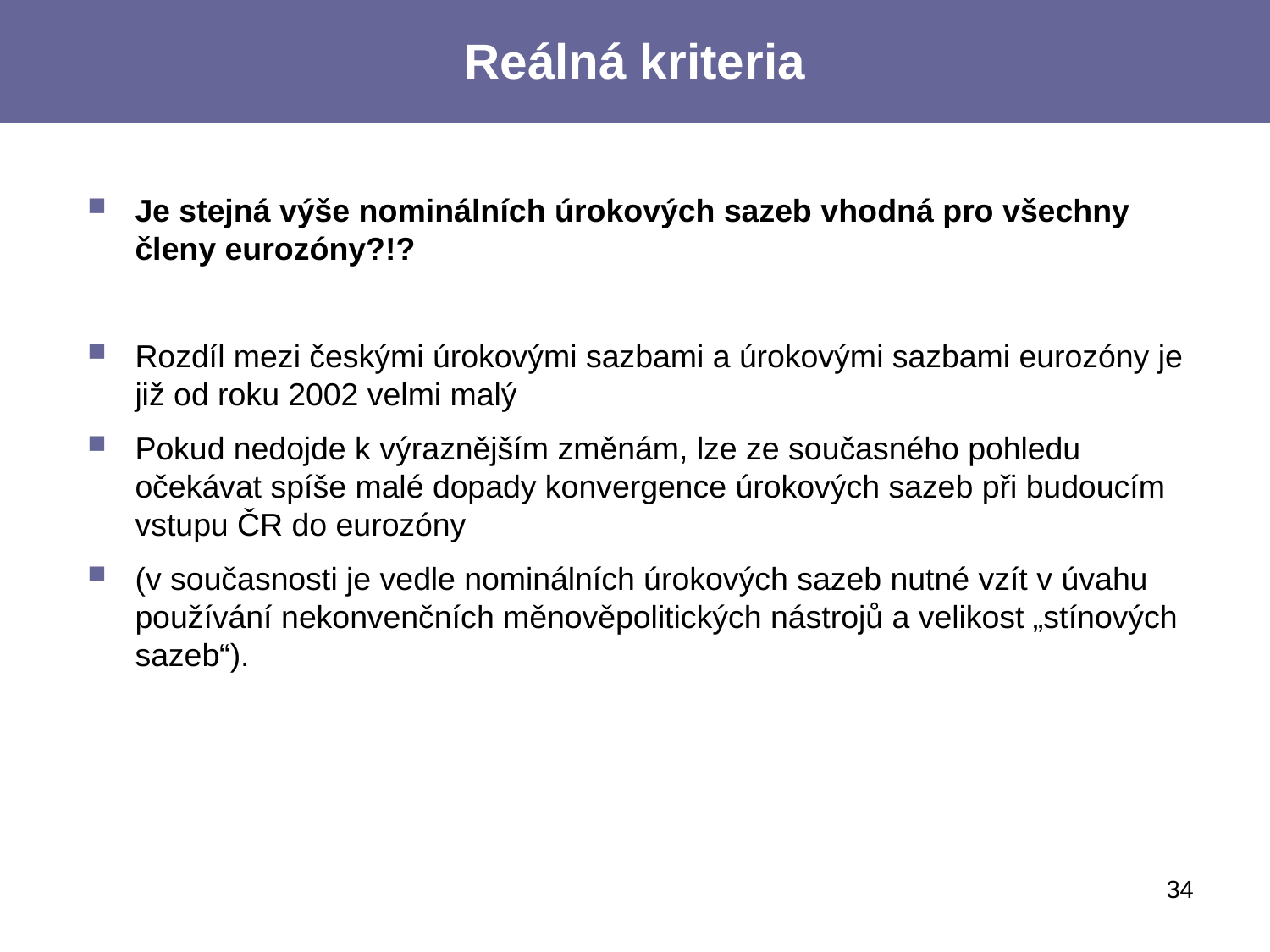

Reálná kriteria

Je stejná výše nominálních úrokových sazeb vhodná pro všechny členy eurozóny?!?

Rozdíl mezi českými úrokovými sazbami a úrokovými sazbami eurozóny je již od roku 2002 velmi malý
Pokud nedojde k výraznějším změnám, lze ze současného pohledu očekávat spíše malé dopady konvergence úrokových sazeb při budoucím vstupu ČR do eurozóny
(v současnosti je vedle nominálních úrokových sazeb nutné vzít v úvahu používání nekonvenčních měnověpolitických nástrojů a velikost „stínových sazeb“).
34